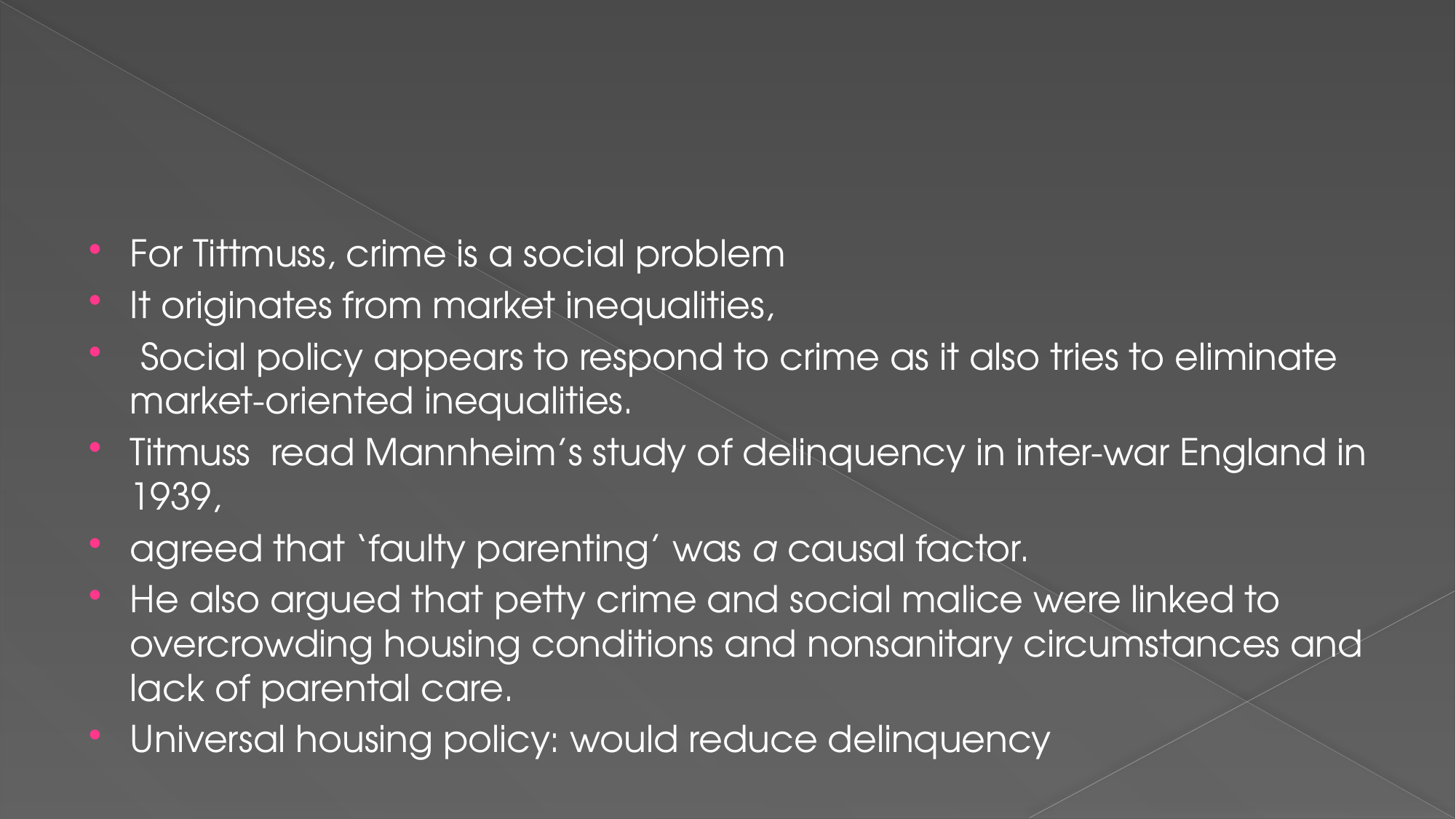

#
For Tittmuss, crime is a social problem
It originates from market inequalities,
 Social policy appears to respond to crime as it also tries to eliminate market-oriented inequalities.
Titmuss  read Mannheim’s study of delinquency in inter-war England in 1939,
agreed that ‘faulty parenting’ was a causal factor.
He also argued that petty crime and social malice were linked to overcrowding housing conditions and nonsanitary circumstances and lack of parental care.
Universal housing policy: would reduce delinquency